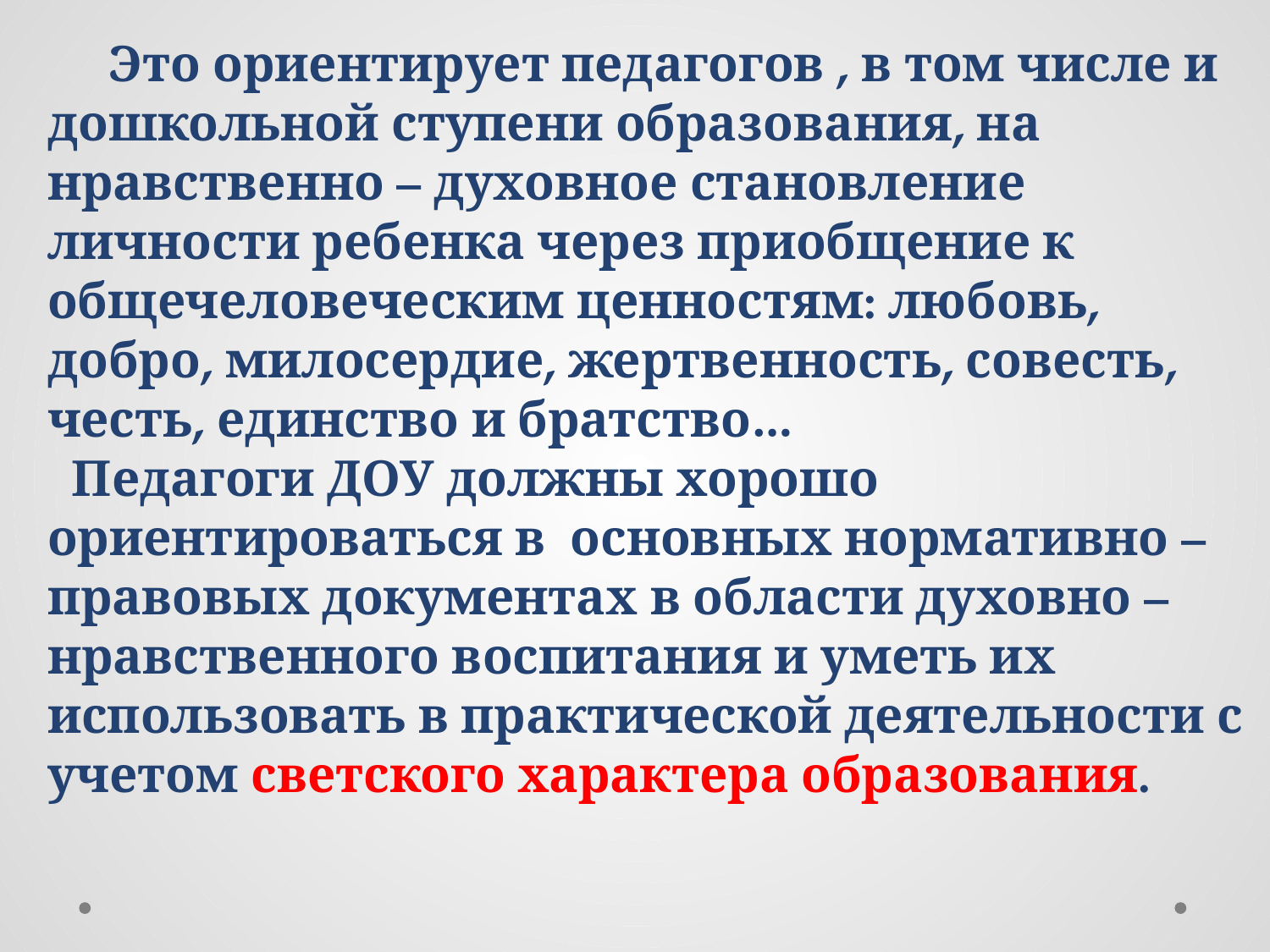

Это ориентирует педагогов , в том числе и дошкольной ступени образования, на нравственно – духовное становление личности ребенка через приобщение к общечеловеческим ценностям: любовь, добро, милосердие, жертвенность, совесть, честь, единство и братство…
  Педагоги ДОУ должны хорошо ориентироваться в  основных нормативно – правовых документах в области духовно – нравственного воспитания и уметь их использовать в практической деятельности с учетом светского характера образования.